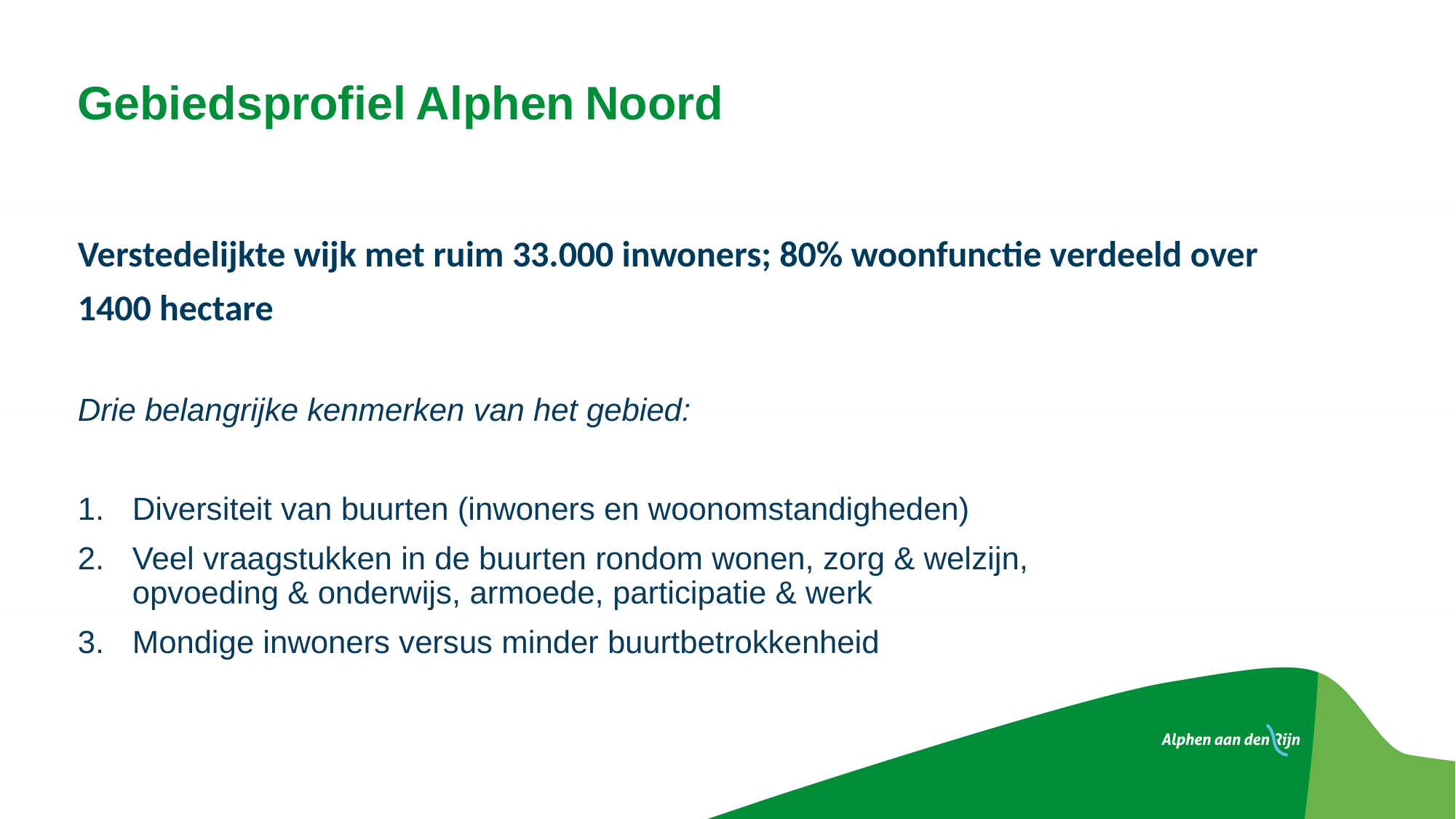

Gebiedsprofiel Alphen Noord

Verstedelijkte wijk met ruim 33.000 inwoners; 80% woonfunctie verdeeld over
1400 hectare

Drie belangrijke kenmerken van het gebied:

Diversiteit van buurten (inwoners en woonomstandigheden)
Veel vraagstukken in de buurten rondom wonen, zorg & welzijn,
opvoeding & onderwijs, armoede, participatie & werk
Mondige inwoners versus minder buurtbetrokkenheid